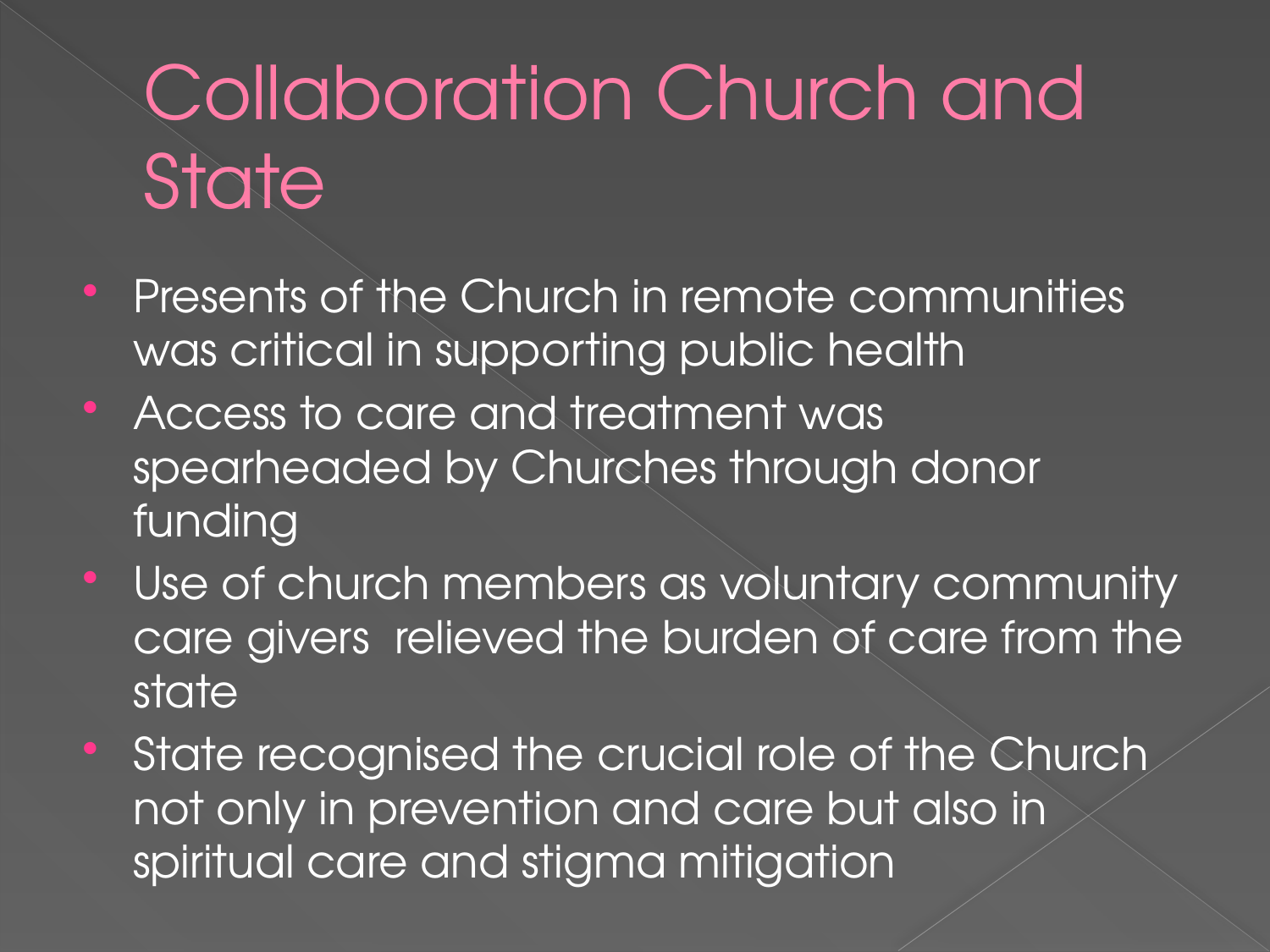

# Collaboration Church and State
Presents of the Church in remote communities was critical in supporting public health
Access to care and treatment was spearheaded by Churches through donor funding
Use of church members as voluntary community care givers  relieved the burden of care from the state
State recognised the crucial role of the Church not only in prevention and care but also in spiritual care and stigma mitigation